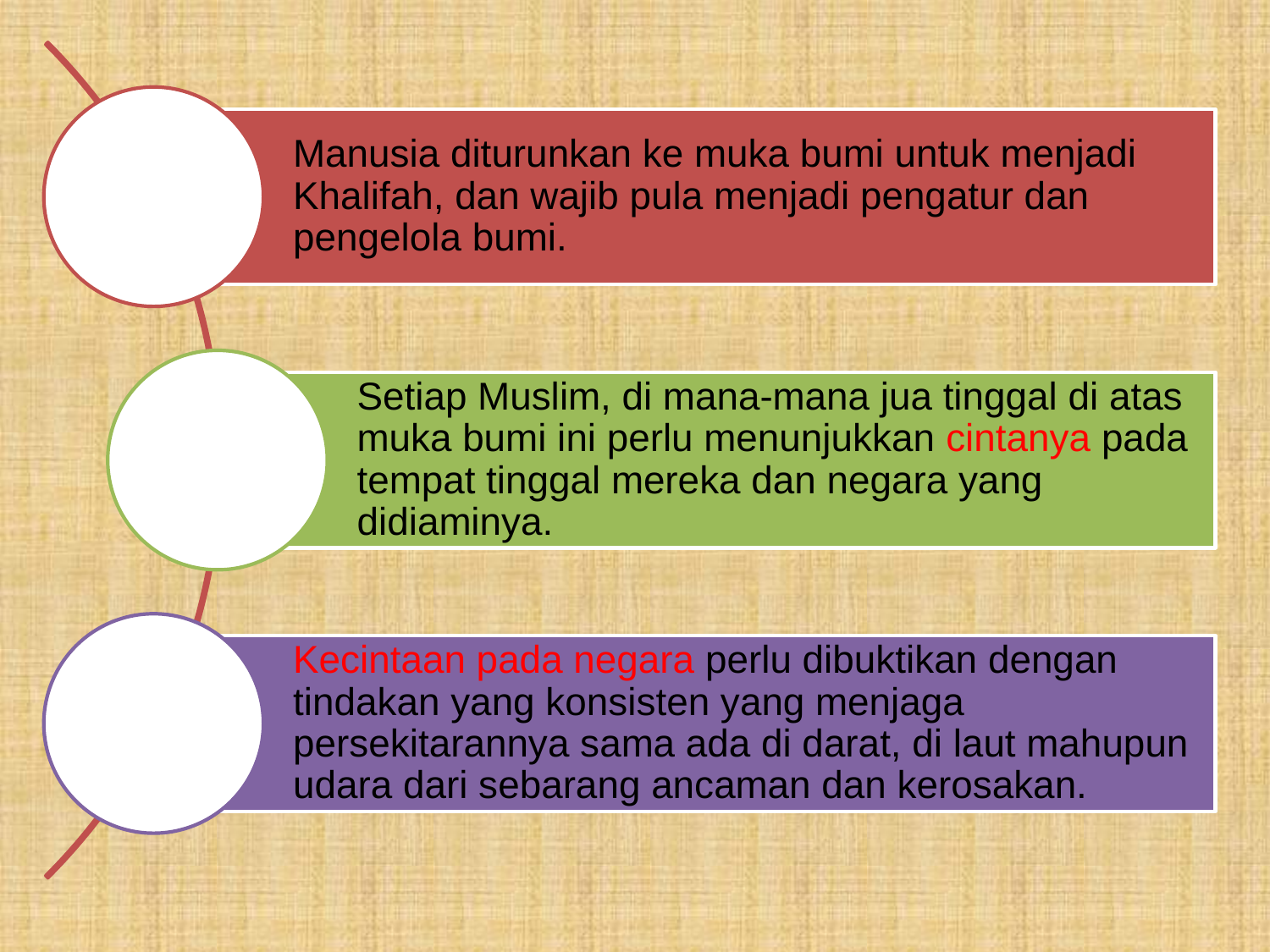

Manusia diturunkan ke muka bumi untuk menjadi Khalifah, dan wajib pula menjadi pengatur dan pengelola bumi.
Setiap Muslim, di mana-mana jua tinggal di atas muka bumi ini perlu menunjukkan cintanya pada tempat tinggal mereka dan negara yang didiaminya.
Kecintaan pada negara perlu dibuktikan dengan tindakan yang konsisten yang menjaga persekitarannya sama ada di darat, di laut mahupun udara dari sebarang ancaman dan kerosakan.